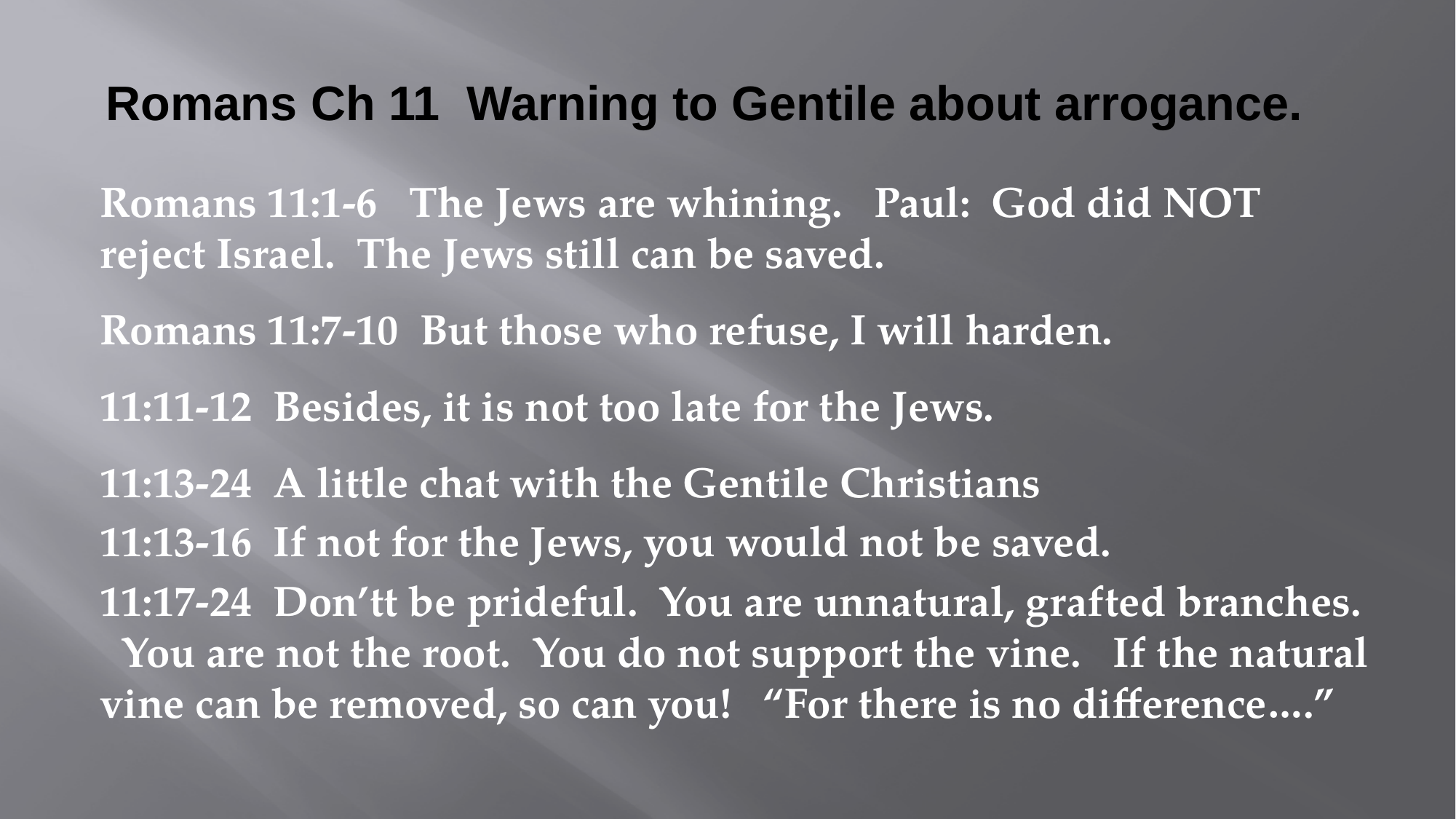

# Romans Ch 11  Warning to Gentile about arrogance.
Romans 11:1-6   The Jews are whining.   Paul:  God did NOT reject Israel.  The Jews still can be saved.

Romans 11:7-10  But those who refuse, I will harden.

11:11-12  Besides, it is not too late for the Jews.

11:13-24  A little chat with the Gentile Christians
11:13-16  If not for the Jews, you would not be saved.
11:17-24  Don’tt be prideful.  You are unnatural, grafted branches.   You are not the root.  You do not support the vine.   If the natural vine can be removed, so can you!   “For there is no difference….”